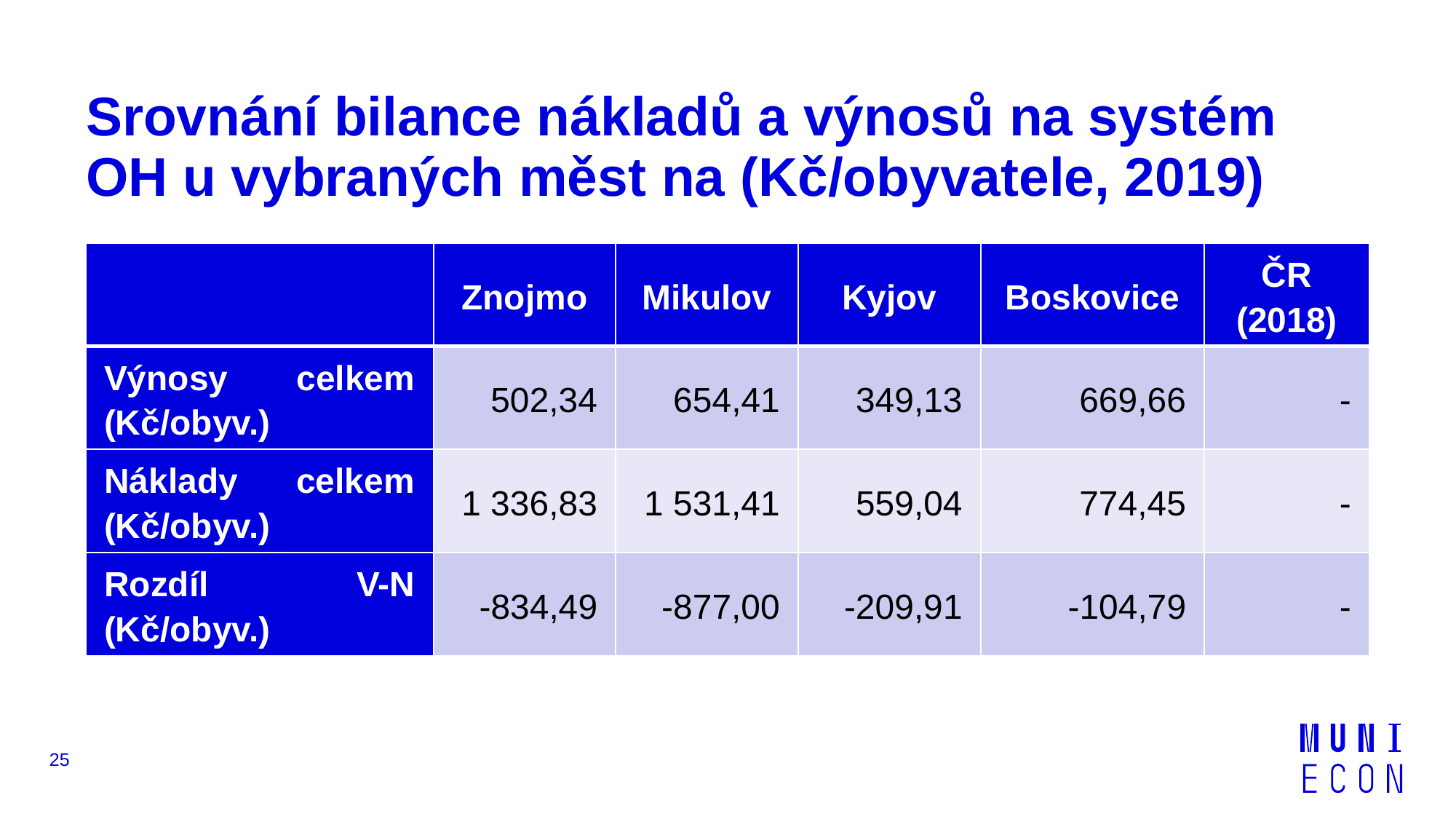

# Srovnání bilance nákladů a výnosů na systém OH u vybraných měst na (Kč/obyvatele, 2019)
|  | Znojmo | Mikulov | Kyjov | Boskovice | ČR (2018) |
| --- | --- | --- | --- | --- | --- |
| Výnosy celkem (Kč/obyv.) | 502,34 | 654,41 | 349,13 | 669,66 | - |
| Náklady celkem (Kč/obyv.) | 1 336,83 | 1 531,41 | 559,04 | 774,45 | - |
| Rozdíl V-N (Kč/obyv.) | -834,49 | -877,00 | -209,91 | -104,79 | - |
25